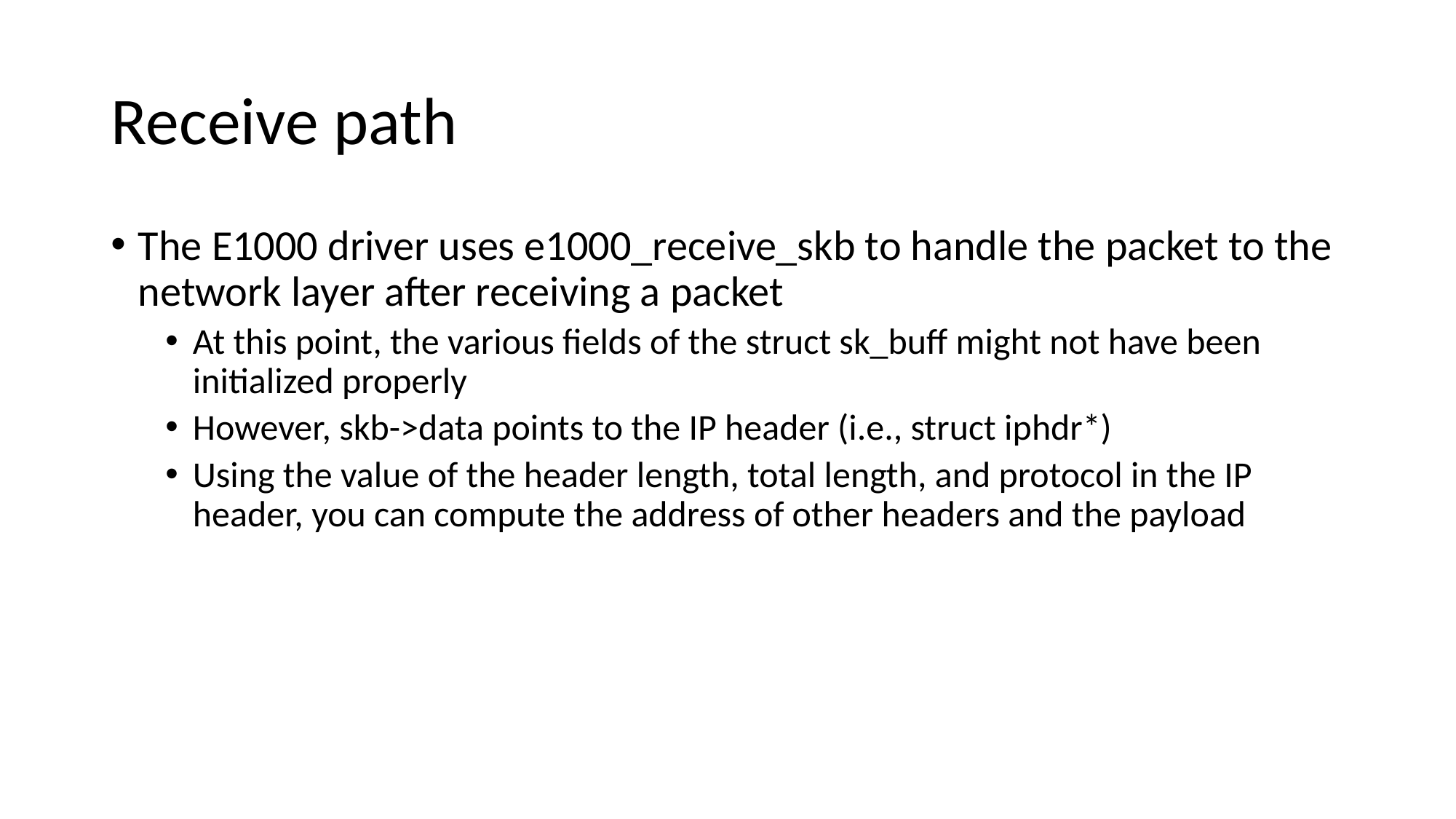

# Receive path
The E1000 driver uses e1000_receive_skb to handle the packet to the network layer after receiving a packet
At this point, the various fields of the struct sk_buff might not have been initialized properly
However, skb->data points to the IP header (i.e., struct iphdr*)
Using the value of the header length, total length, and protocol in the IP header, you can compute the address of other headers and the payload